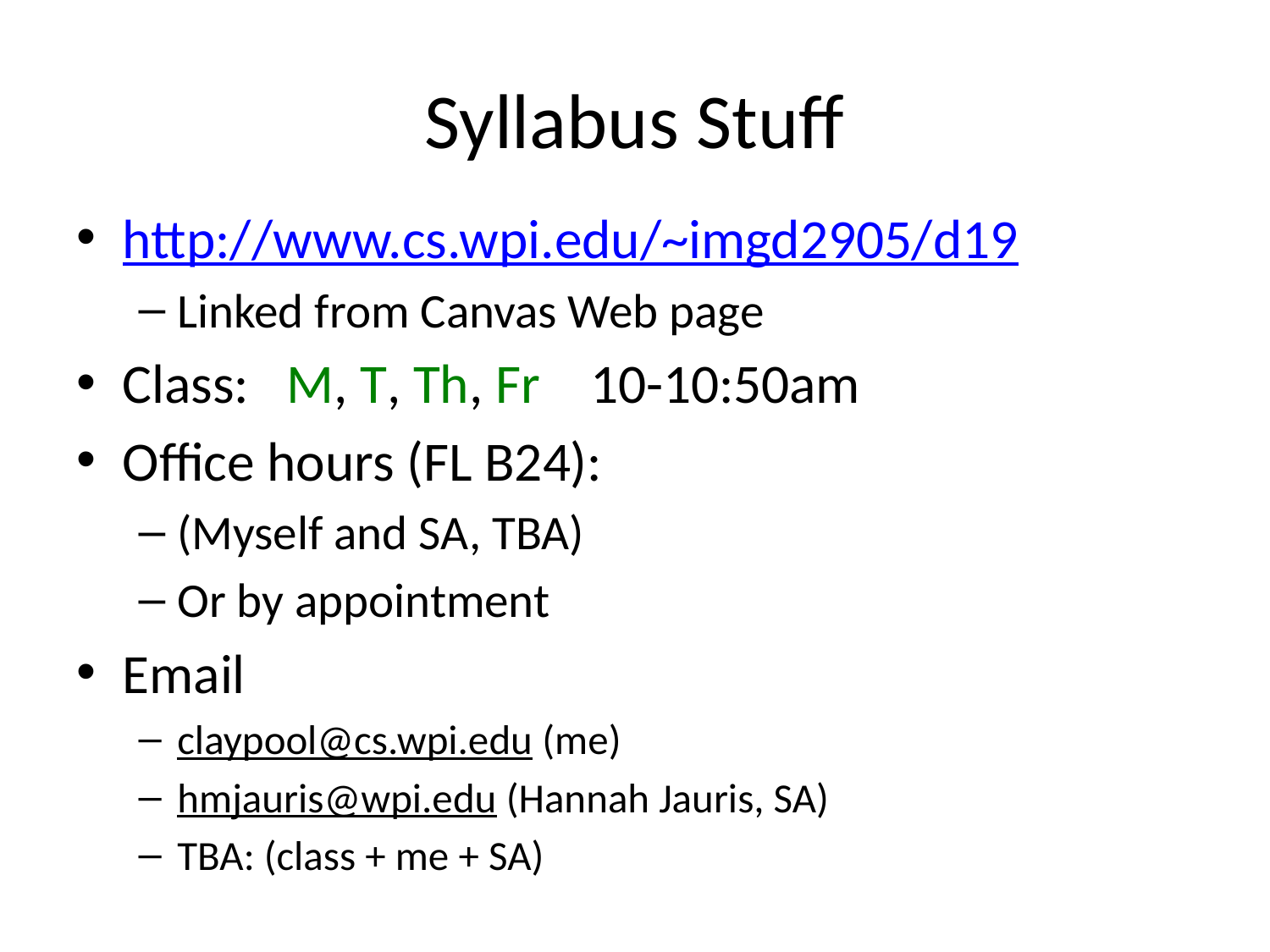

# Syllabus Stuff
http://www.cs.wpi.edu/~imgd2905/d19
Linked from Canvas Web page
Class:   M, T, Th, Fr    10-10:50am
Office hours (FL B24):
(Myself and SA, TBA)
Or by appointment
Email
claypool@cs.wpi.edu (me)
hmjauris@wpi.edu (Hannah Jauris, SA)
TBA: (class + me + SA)